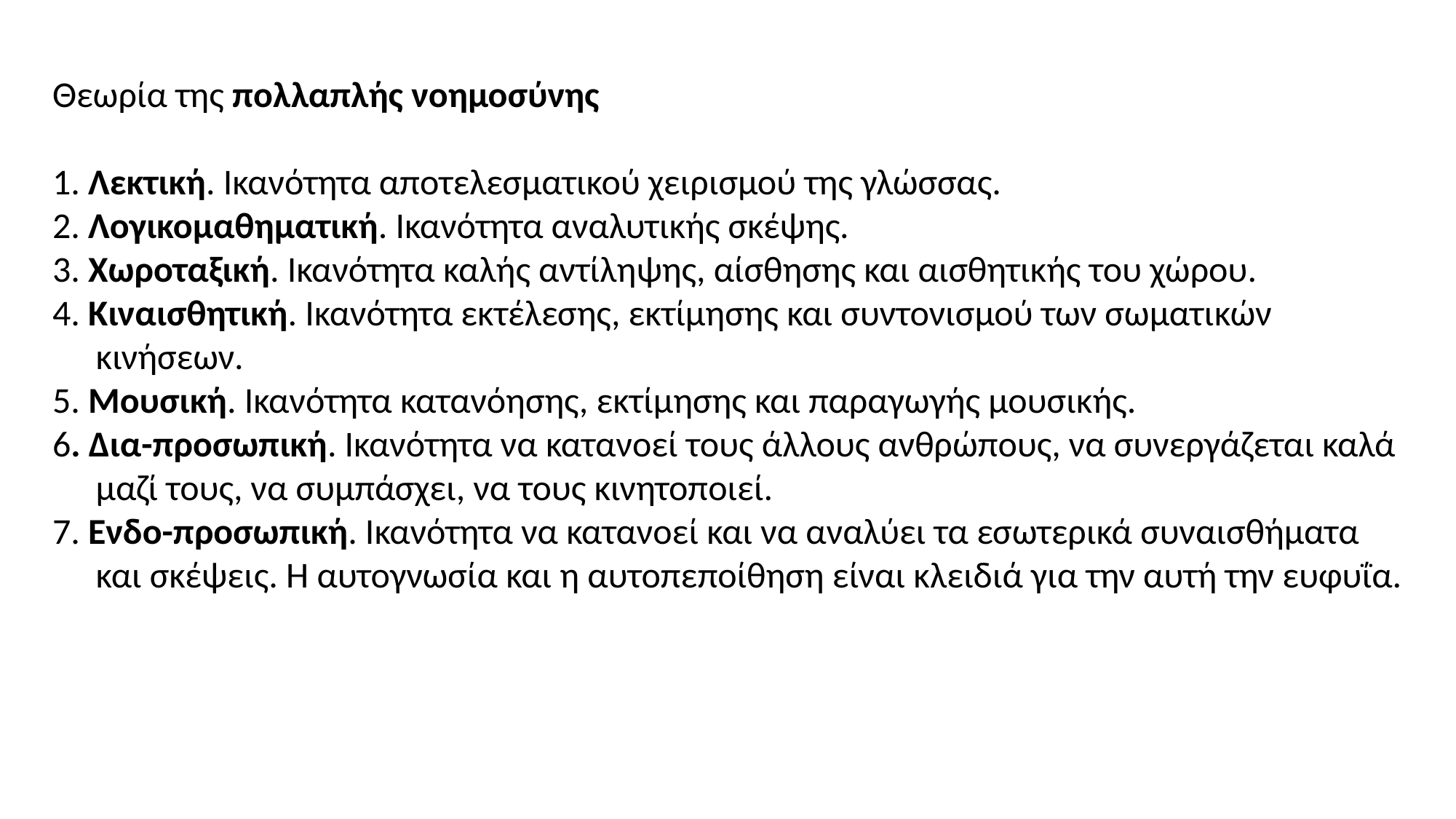

Θεωρία της πολλαπλής νοημοσύνης

1. Λεκτική. Ικανότητα αποτελεσμα­τικού χειρισμού της γλώσσας.
2. Λογικομαθηματική. Ικανότητα αναλυτικής σκέψης.
3. Χωροταξική. Ικανότητα καλής αντί­ληψης, αίσθησης και αισθητικής του χώρου.
4. Κιναισθητική. Ικανότητα εκτέλεσης, εκτίμησης και συντονισμού των σωματι­κών κινήσεων.
5. Μουσική. Ικανότητα κατανόησης, εκτίμησης και παραγωγής μουσικής.
6. Δια-προσωπική. Ικανότητα να κατανοεί τους άλλους ανθρώπους, να συνεργάζεται καλά μα­ζί τους, να συμπάσχει, να τους κινητοποιεί.
7. Ενδο-προσωπική. Ικανότητα να κατανοεί και να αναλύει τα εσωτερικά συναισθήματα και σκέ­ψεις. Η αυτογνωσία και η αυτοπε­ποίθηση είναι κλειδιά για την αυτή την ευφυΐα.